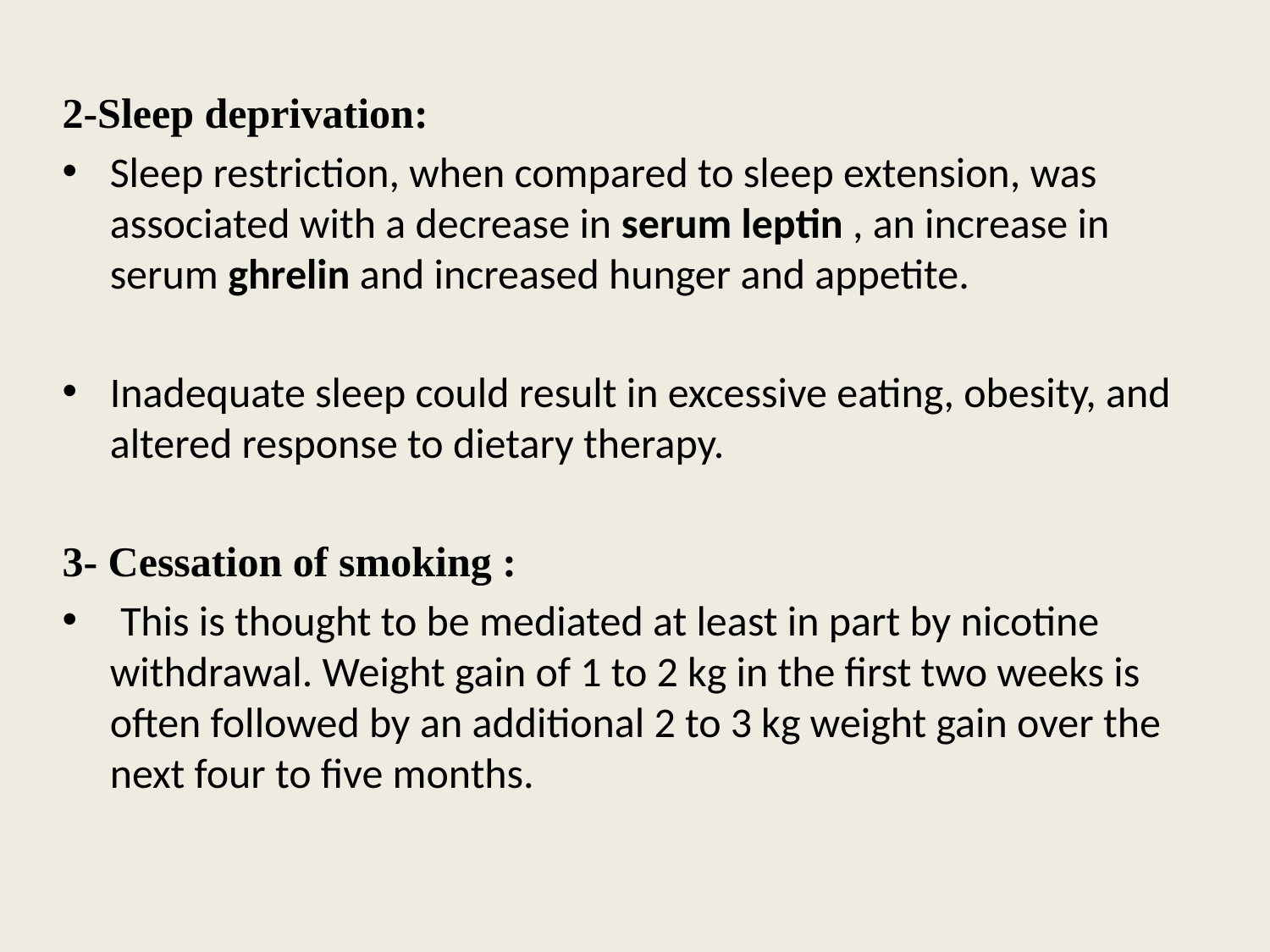

2-Sleep deprivation:
Sleep restriction, when compared to sleep extension, was associated with a decrease in serum leptin , an increase in serum ghrelin and increased hunger and appetite.

Inadequate sleep could result in excessive eating, obesity, and altered response to dietary therapy.

3- Cessation of smoking :
 This is thought to be mediated at least in part by nicotine withdrawal. Weight gain of 1 to 2 kg in the first two weeks is often followed by an additional 2 to 3 kg weight gain over the next four to five months.